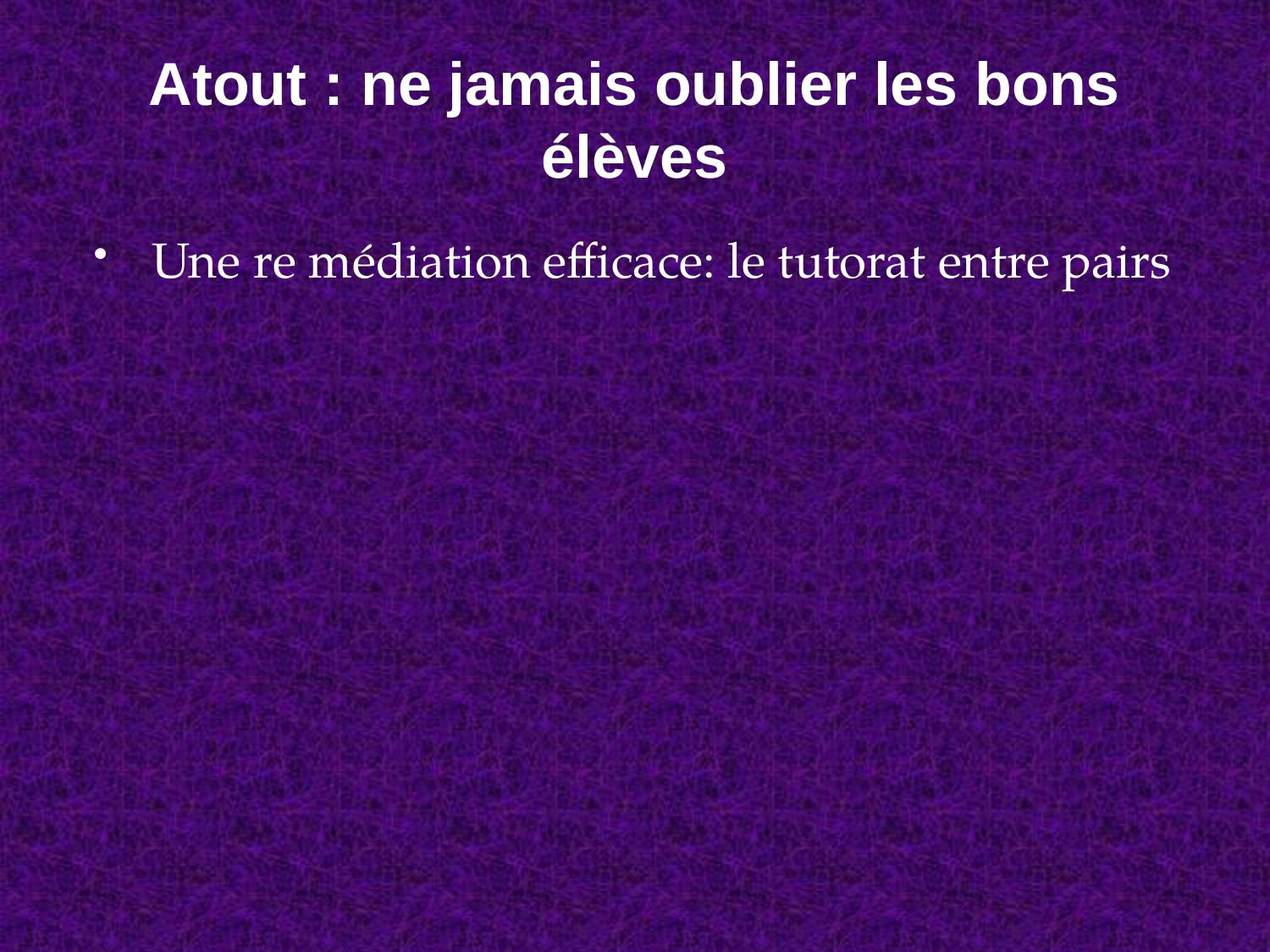

# Atout : ne jamais oublier les bons élèves
Une re médiation efficace: le tutorat entre pairs